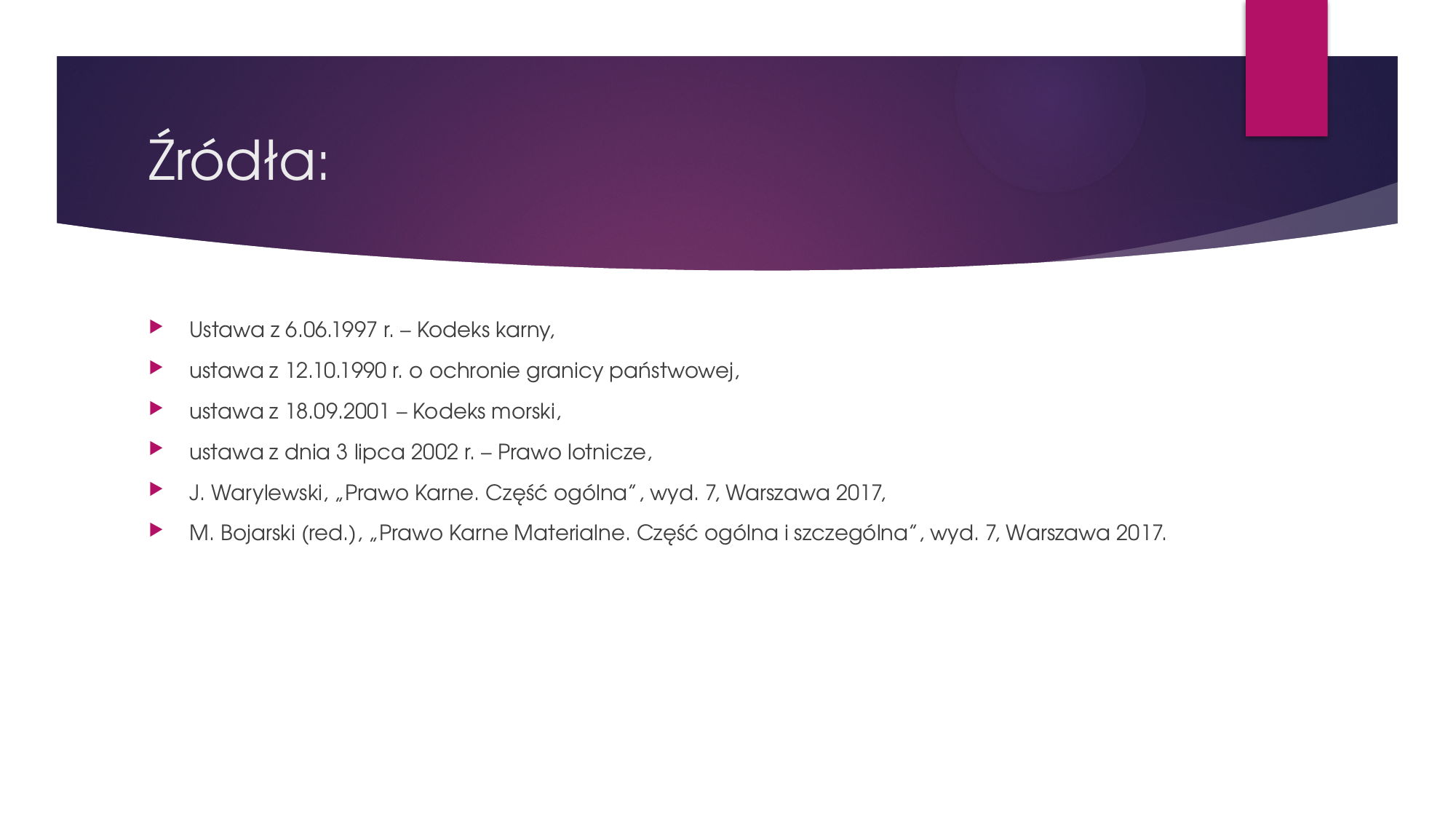

# Źródła:
Ustawa z 6.06.1997 r. – Kodeks karny,
ustawa z 12.10.1990 r. o ochronie granicy państwowej,
ustawa z 18.09.2001 – Kodeks morski,
ustawa z dnia 3 lipca 2002 r. – Prawo lotnicze,
J. Warylewski, „Prawo Karne. Część ogólna”, wyd. 7, Warszawa 2017,
M. Bojarski (red.), „Prawo Karne Materialne. Część ogólna i szczególna”, wyd. 7, Warszawa 2017.